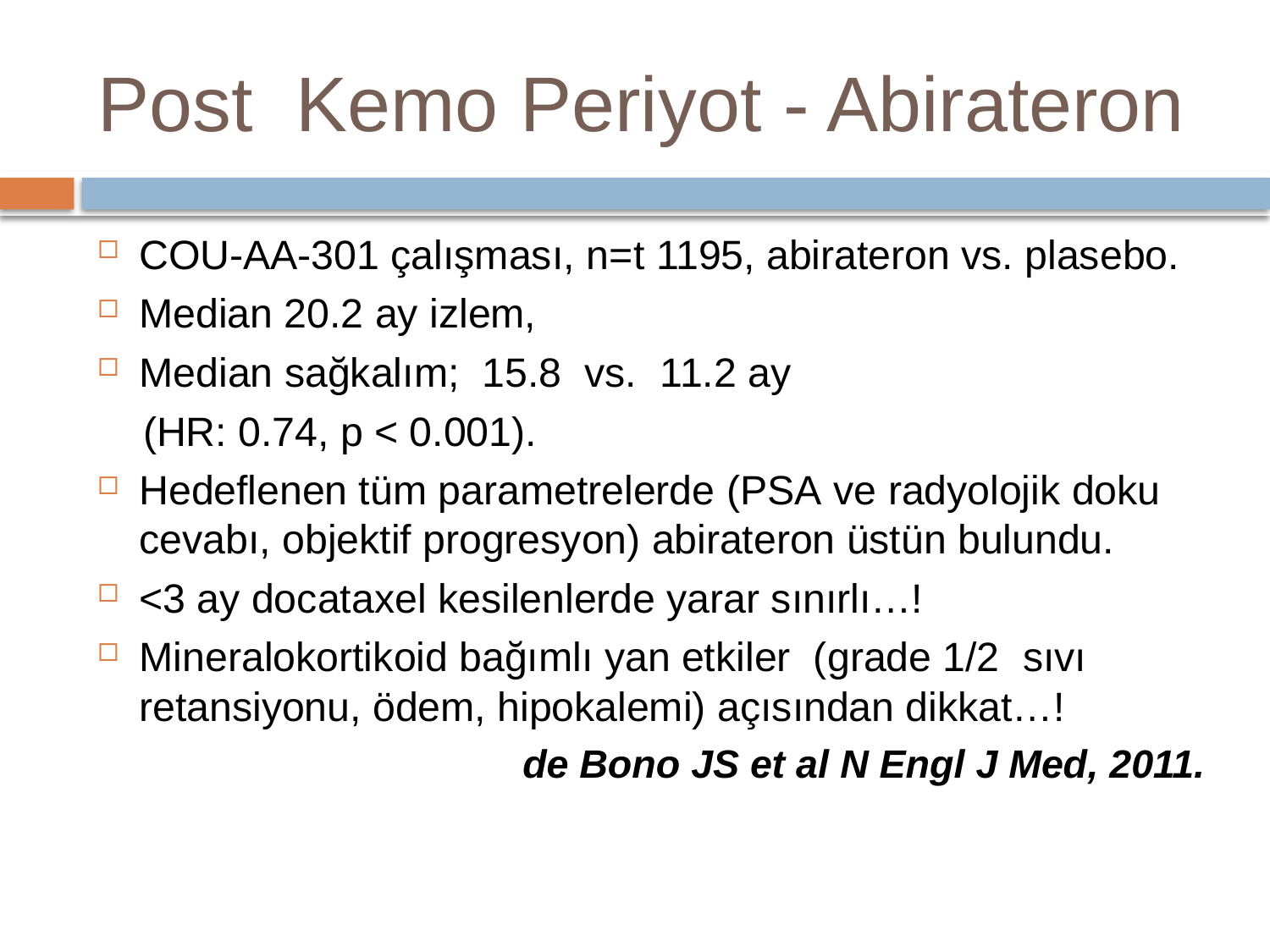

# Post  Kemo Periyot - Abirateron
COU-AA-301 çalışması, n=t 1195, abirateron vs. plasebo.
Median 20.2 ay izlem,
Median sağkalım;  15.8  vs.  11.2 ay
    (HR: 0.74, p < 0.001).
Hedeflenen tüm parametrelerde (PSA ve radyolojik doku cevabı, objektif progresyon) abirateron üstün bulundu.
<3 ay docataxel kesilenlerde yarar sınırlı…!
Mineralokortikoid bağımlı yan etkiler  (grade 1/2  sıvı retansiyonu, ödem, hipokalemi) açısından dikkat…!
de Bono JS et al N Engl J Med, 2011.